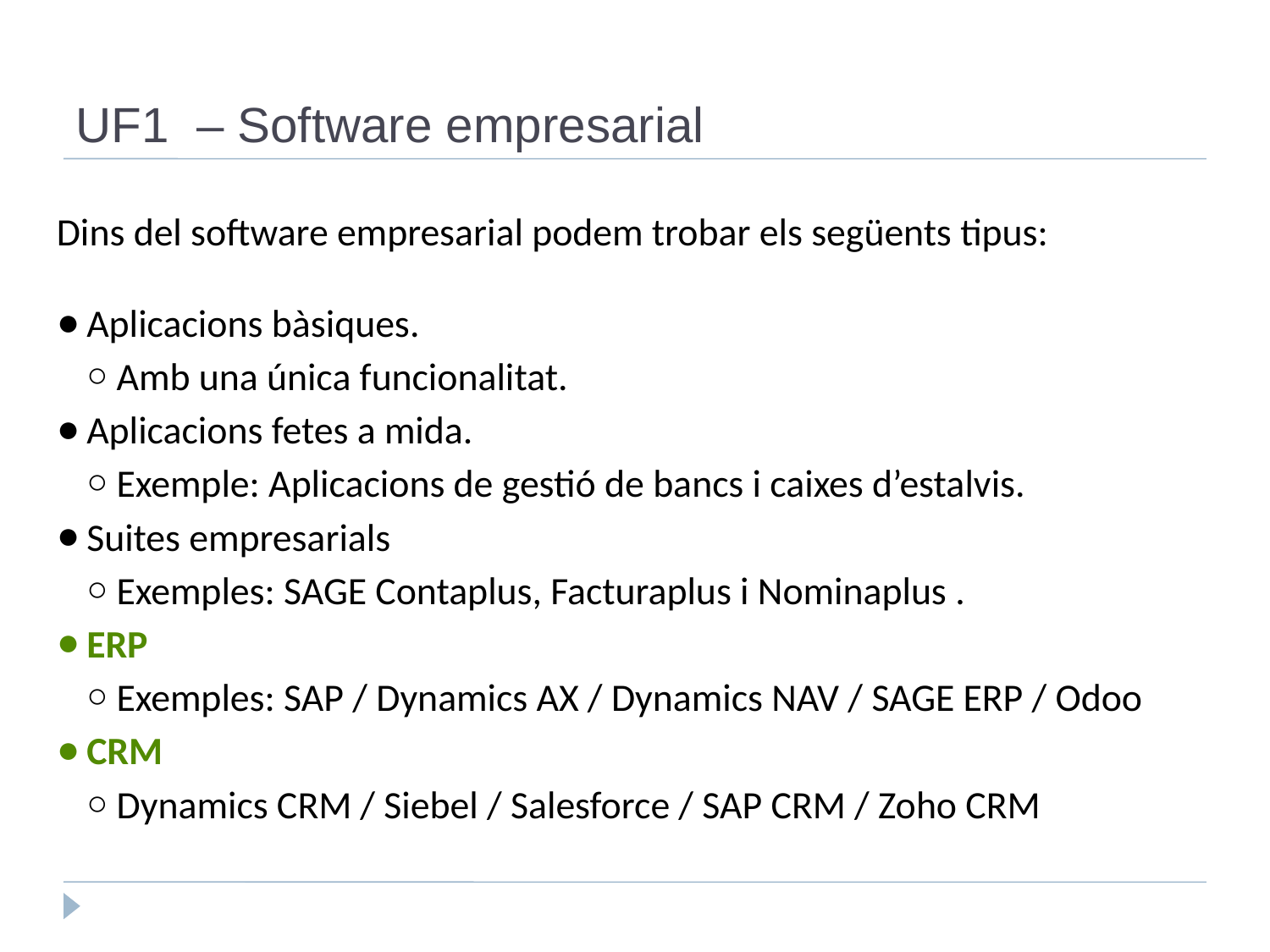

UF1  – Software empresarial
Dins del software empresarial podem trobar els següents tipus:

Aplicacions bàsiques.
Amb una única funcionalitat.
Aplicacions fetes a mida.
Exemple: Aplicacions de gestió de bancs i caixes d’estalvis.
Suites empresarials
Exemples: SAGE Contaplus, Facturaplus i Nominaplus .
ERP
Exemples: SAP / Dynamics AX / Dynamics NAV / SAGE ERP / Odoo
CRM
Dynamics CRM / Siebel / Salesforce / SAP CRM / Zoho CRM